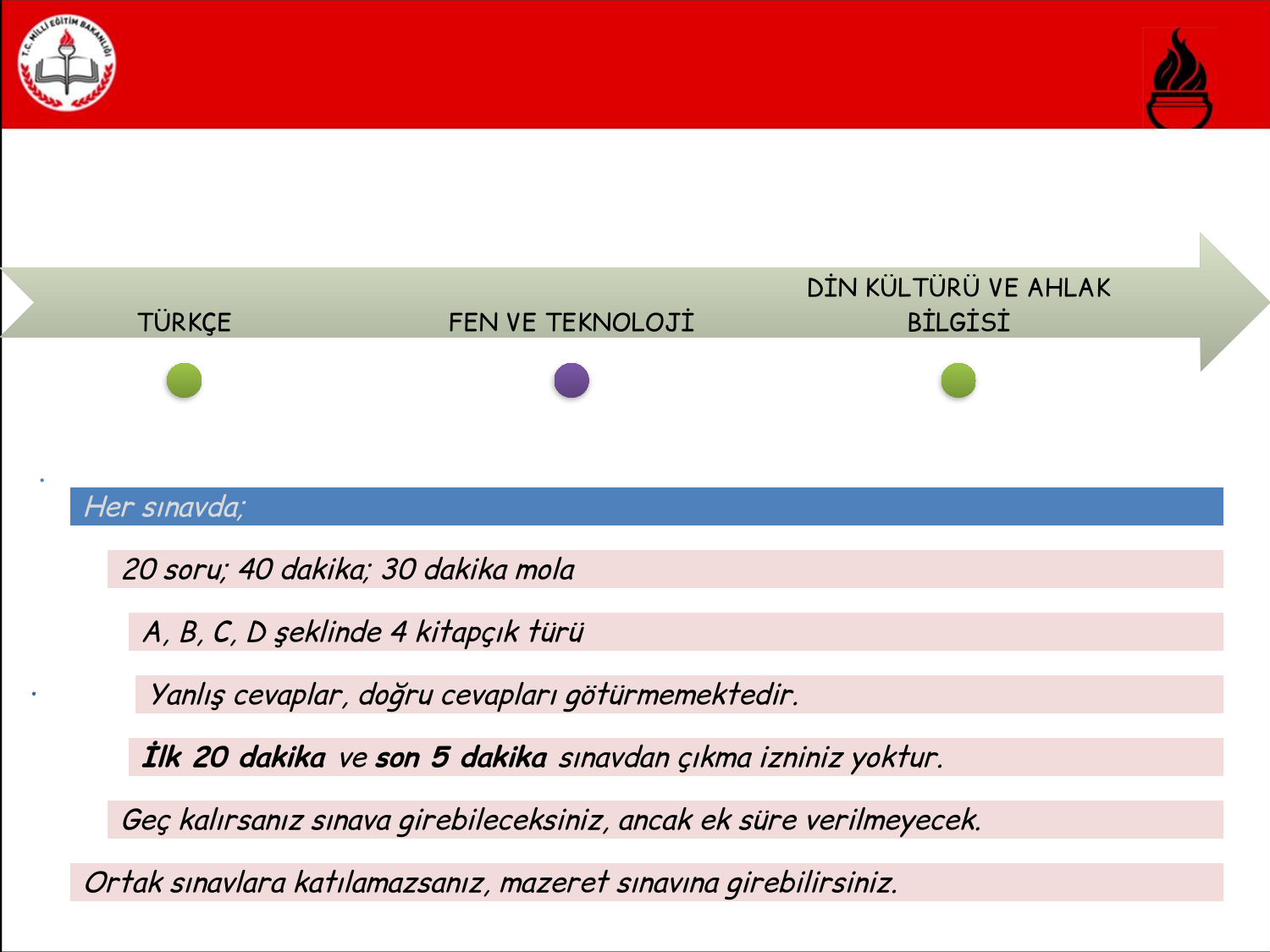

TÜRKÇE
FEN VE TEKNOLOJİ
DİN KÜLTÜRÜ VE AHLAK BİLGİSİ
Her sınavda;
20 soru; 40 dakika; 30 dakika mola
A, B, C, D şeklinde 4 kitapçık türü
Yanlış cevaplar, doğru cevapları götürmemektedir.
İlk 20 dakika ve son 5 dakika sınavdan çıkma izniniz yoktur.
Geç kalırsanız sınava girebileceksiniz, ancak ek süre verilmeyecek.
Ortak sınavlara katılamazsanız, mazeret sınavına girebilirsiniz.